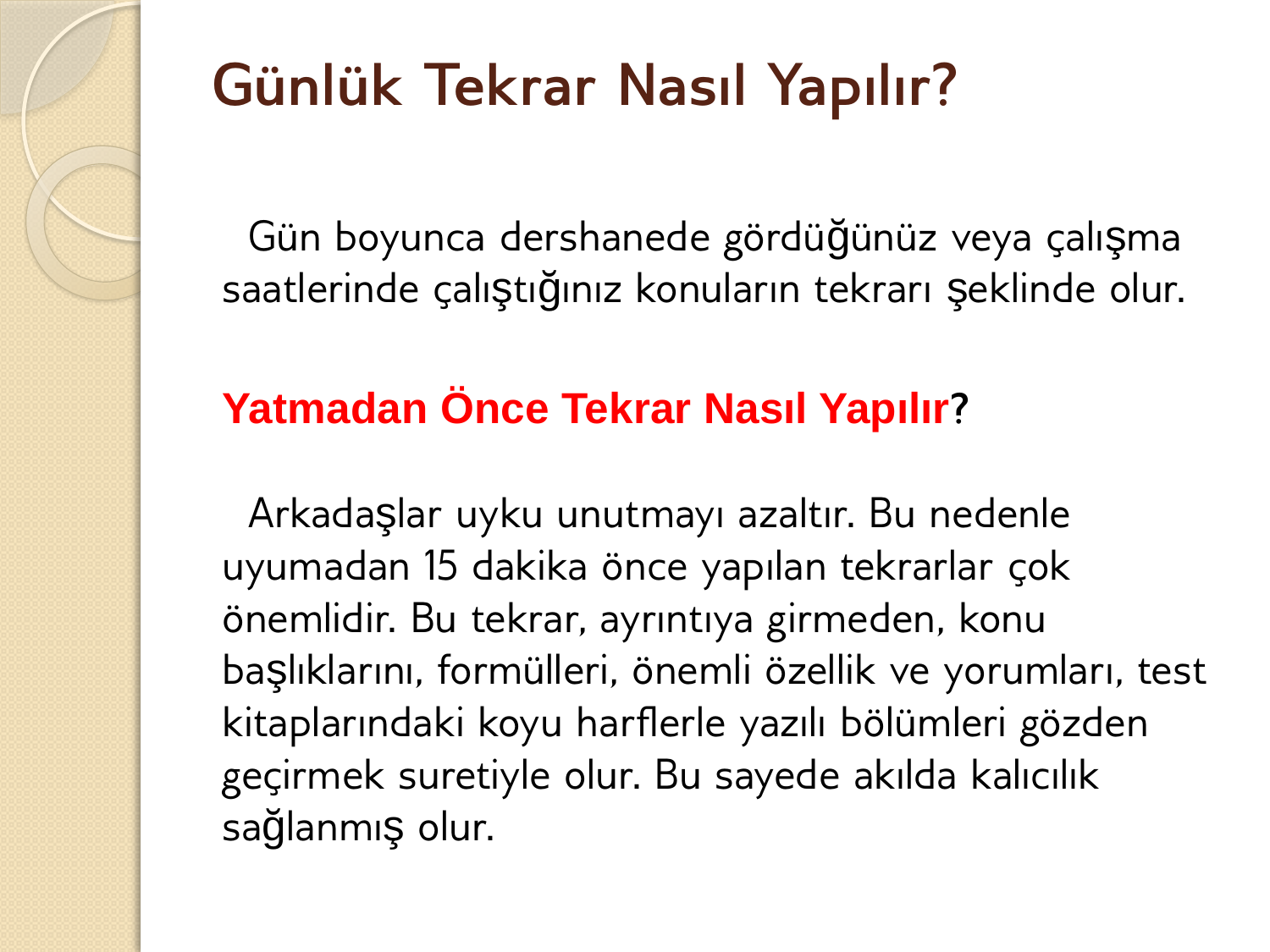

# Günlük Tekrar Nasıl Yapılır?
  Gün boyunca dershanede gördüğünüz veya çalışma saatlerinde çalıştığınız konuların tekrarı şeklinde olur.

Yatmadan Önce Tekrar Nasıl Yapılır? 
  Arkadaşlar uyku unutmayı azaltır. Bu nedenle uyumadan 15 dakika önce yapılan tekrarlar çok önemlidir. Bu tekrar, ayrıntıya girmeden, konu başlıklarını, formülleri, önemli özellik ve yorumları, test kitaplarındaki koyu harflerle yazılı bölümleri gözden geçirmek suretiyle olur. Bu sayede akılda kalıcılık sağlanmış olur.